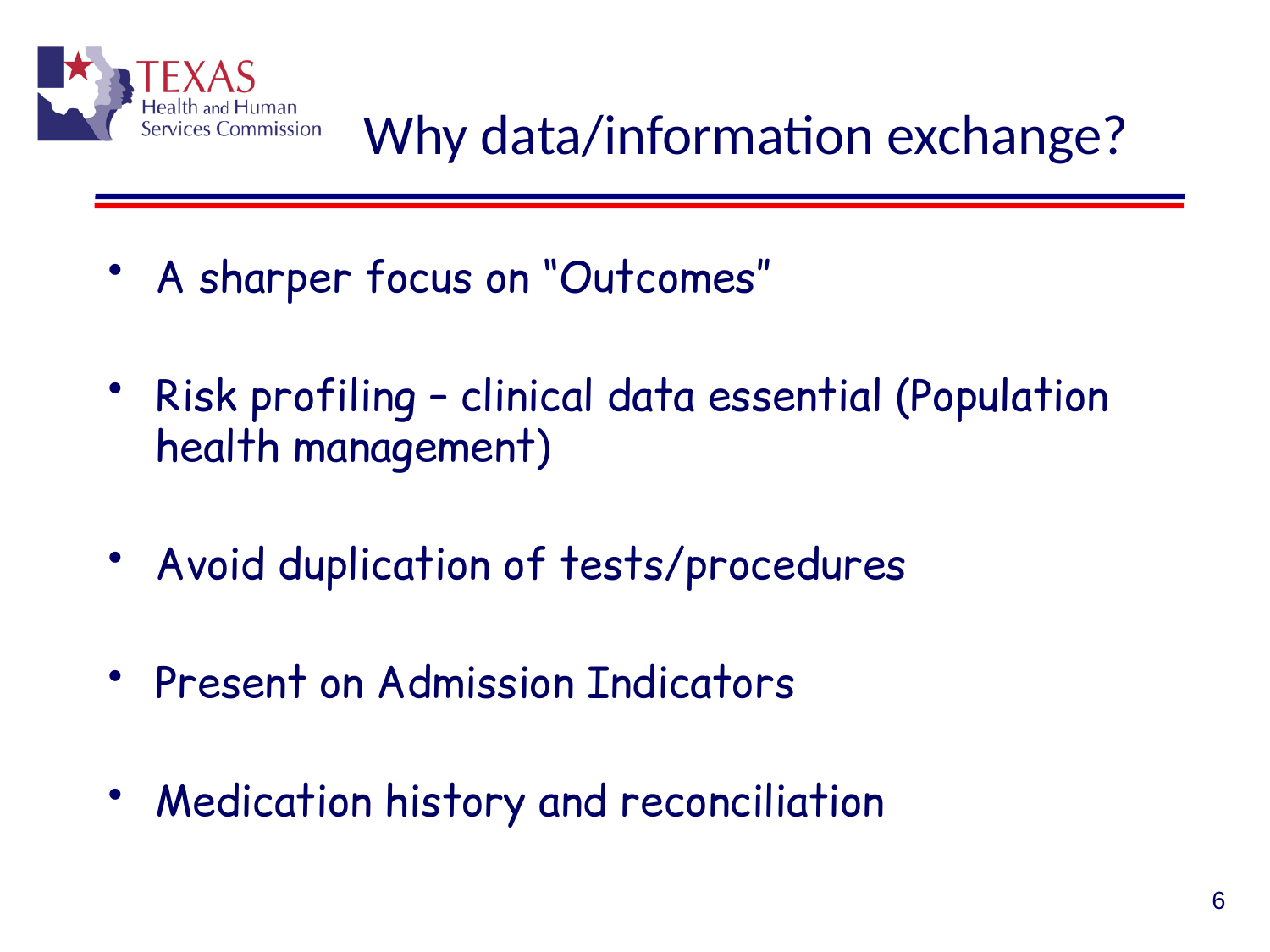

# Why data/information exchange?
A sharper focus on “Outcomes”

Risk profiling – clinical data essential (Population health management)

Avoid duplication of tests/procedures

Present on Admission Indicators

Medication history and reconciliation

6